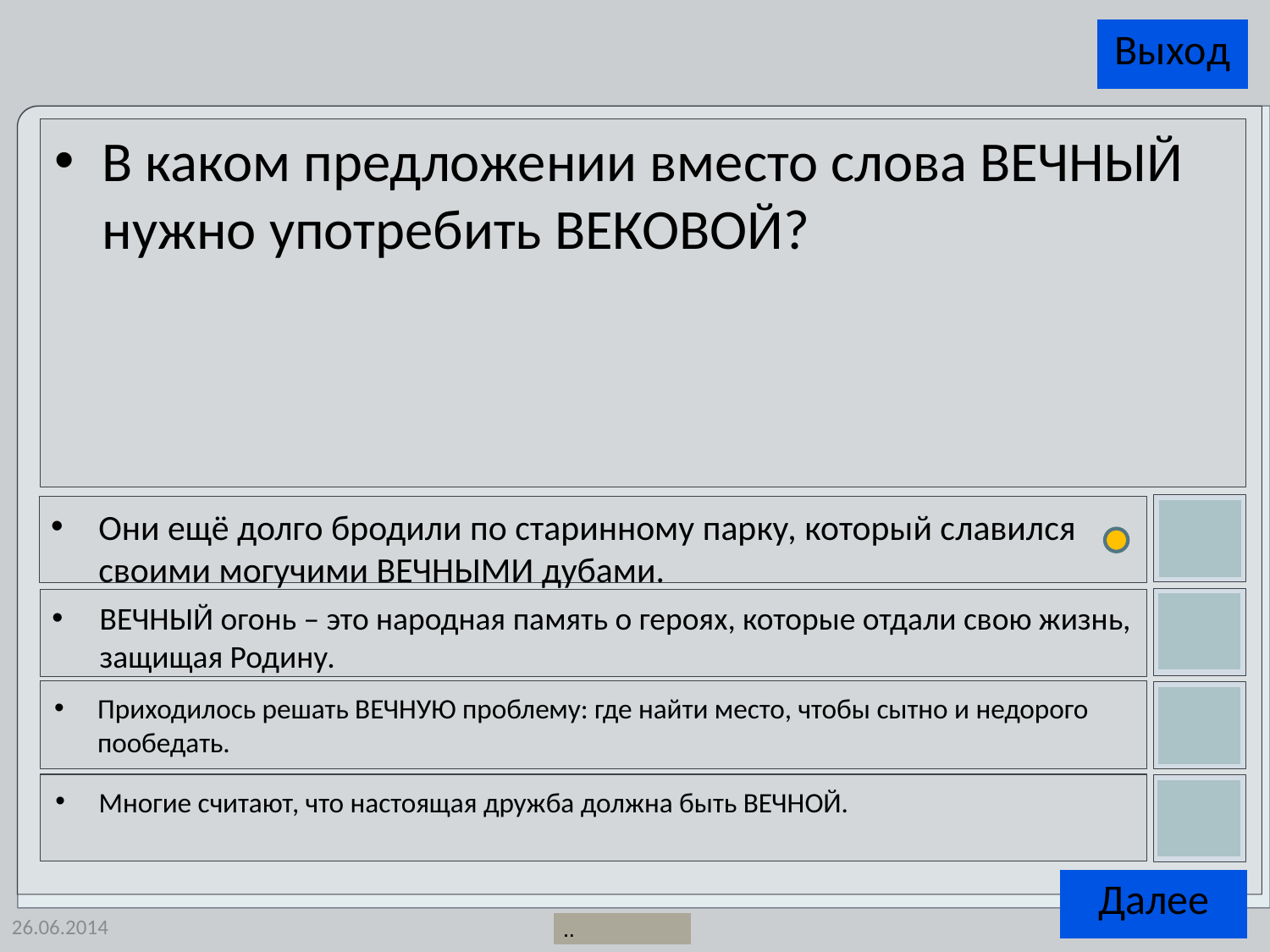

В каком предложении вместо слова ВЕЧНЫЙ нужно употребить ВЕКОВОЙ?
Они ещё долго бродили по старинному парку, который славился своими могучими ВЕЧНЫМИ дубами.
ВЕЧНЫЙ огонь – это народная память о героях, которые отдали свою жизнь, защищая Родину.
Приходилось решать ВЕЧНУЮ проблему: где найти место, чтобы сытно и недорого пообедать.
Многие считают, что настоящая дружба должна быть ВЕЧНОЙ.
26.06.2014